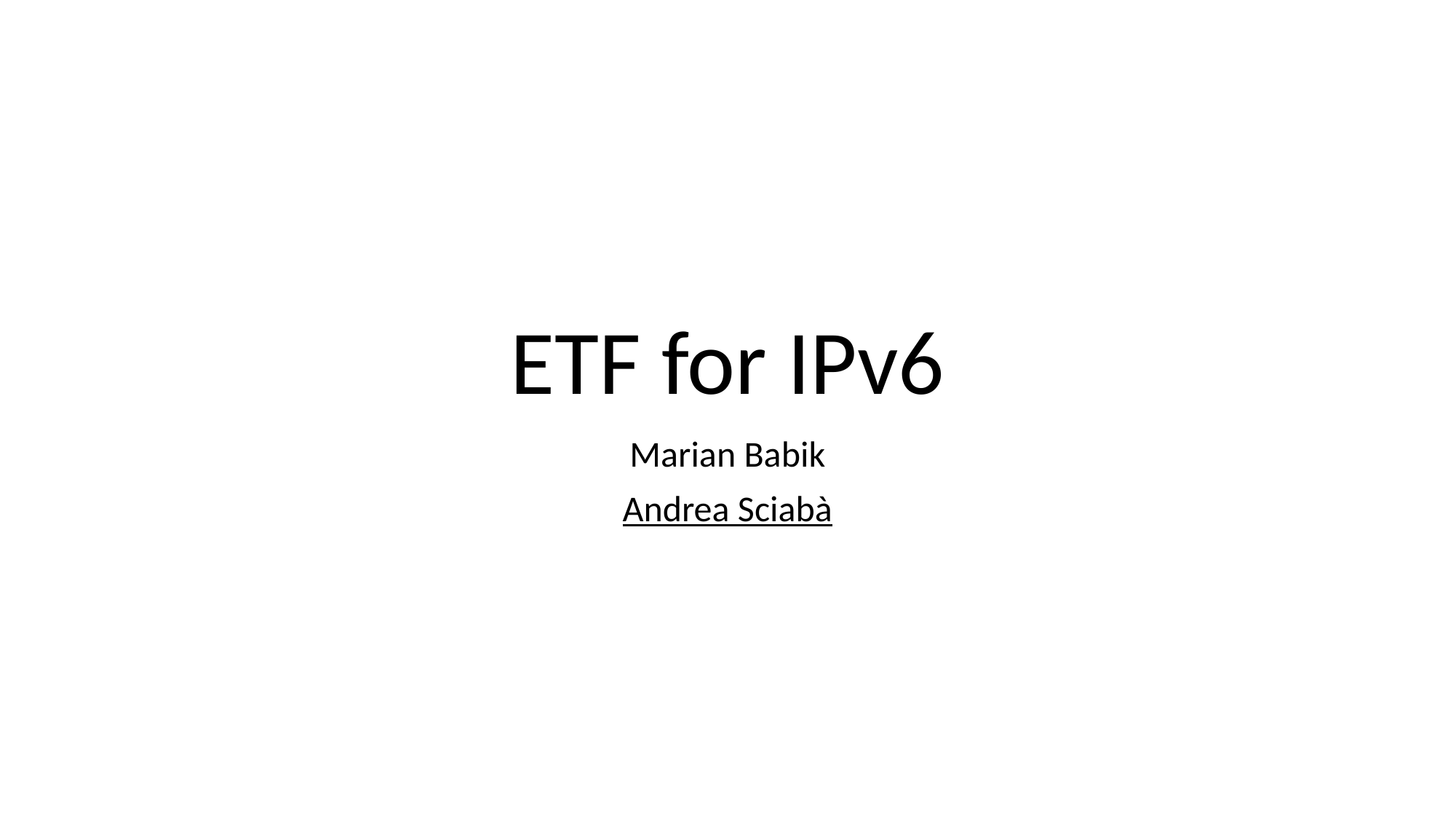

# ETF for IPv6
Marian Babik
Andrea Sciabà